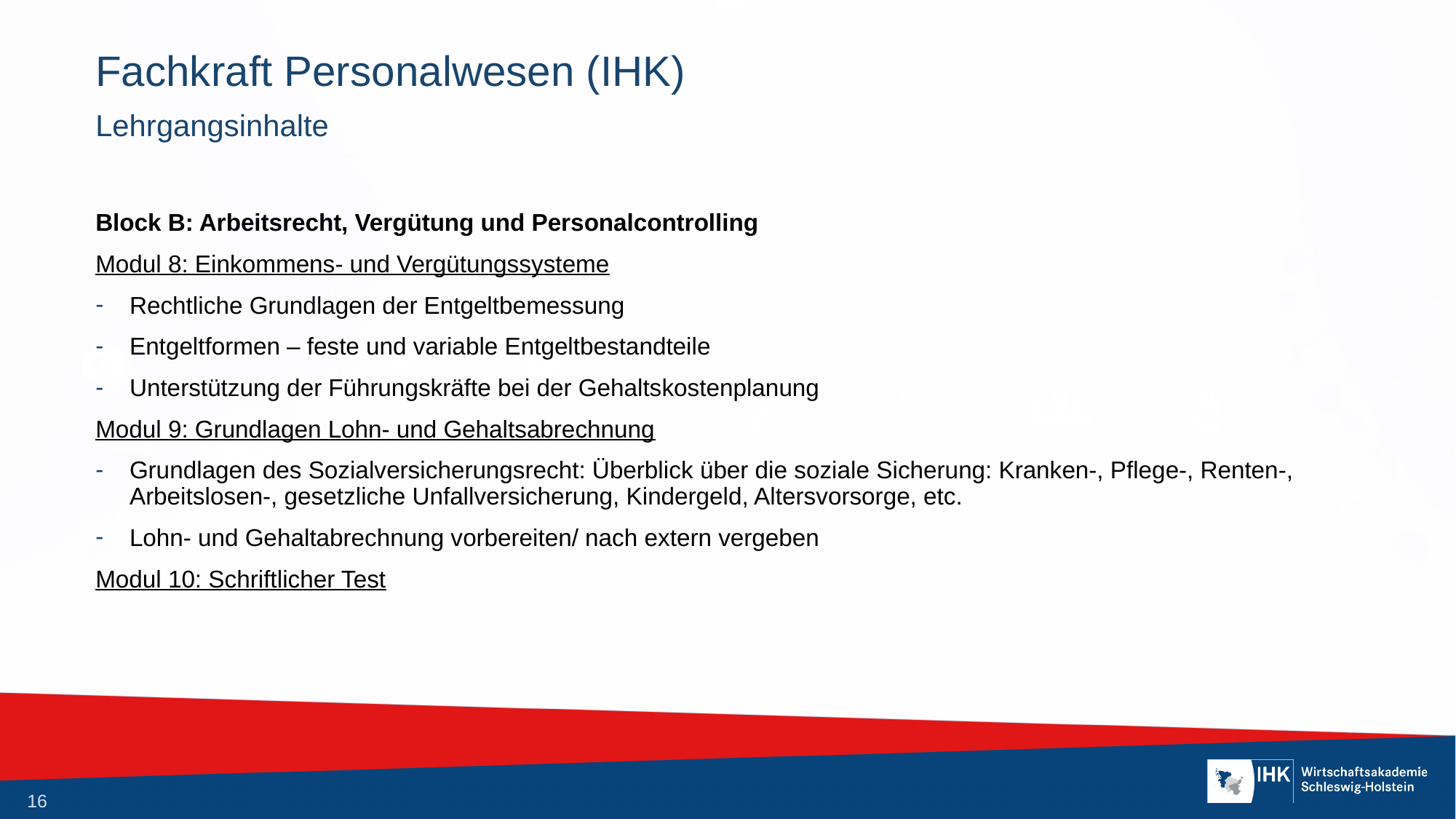

# Fachkraft Personalwesen (IHK)
Lehrgangsinhalte
Block B: Arbeitsrecht, Vergütung und Personalcontrolling
Modul 8: Einkommens- und Vergütungssysteme
Rechtliche Grundlagen der Entgeltbemessung
Entgeltformen – feste und variable Entgeltbestandteile
Unterstützung der Führungskräfte bei der Gehaltskostenplanung
Modul 9: Grundlagen Lohn- und Gehaltsabrechnung
Grundlagen des Sozialversicherungsrecht: Überblick über die soziale Sicherung: Kranken-, Pflege-, Renten-, Arbeitslosen-, gesetzliche Unfallversicherung, Kindergeld, Altersvorsorge, etc.
Lohn- und Gehaltabrechnung vorbereiten/ nach extern vergeben
Modul 10: Schriftlicher Test